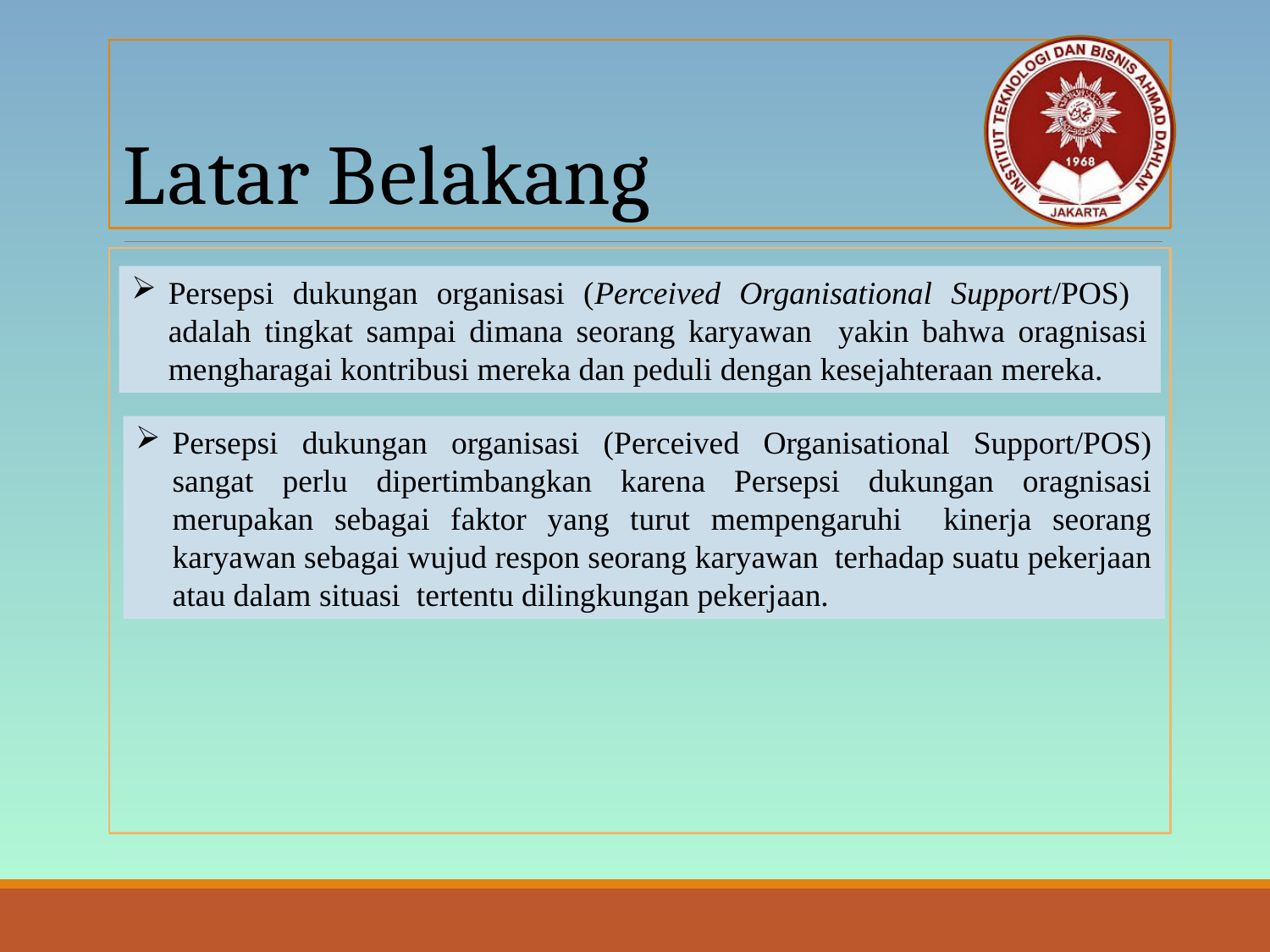

# Latar Belakang

Persepsi dukungan organisasi (Perceived Organisational Support/POS)  adalah tingkat sampai dimana seorang karyawan  yakin bahwa oragnisasi mengharagai kontribusi mereka dan peduli dengan kesejahteraan mereka.
Persepsi dukungan organisasi (Perceived Organisational Support/POS) sangat perlu dipertimbangkan karena Persepsi dukungan oragnisasi merupakan sebagai faktor yang turut mempengaruhi  kinerja seorang karyawan sebagai wujud respon seorang karyawan  terhadap suatu pekerjaan atau dalam situasi  tertentu dilingkungan pekerjaan.